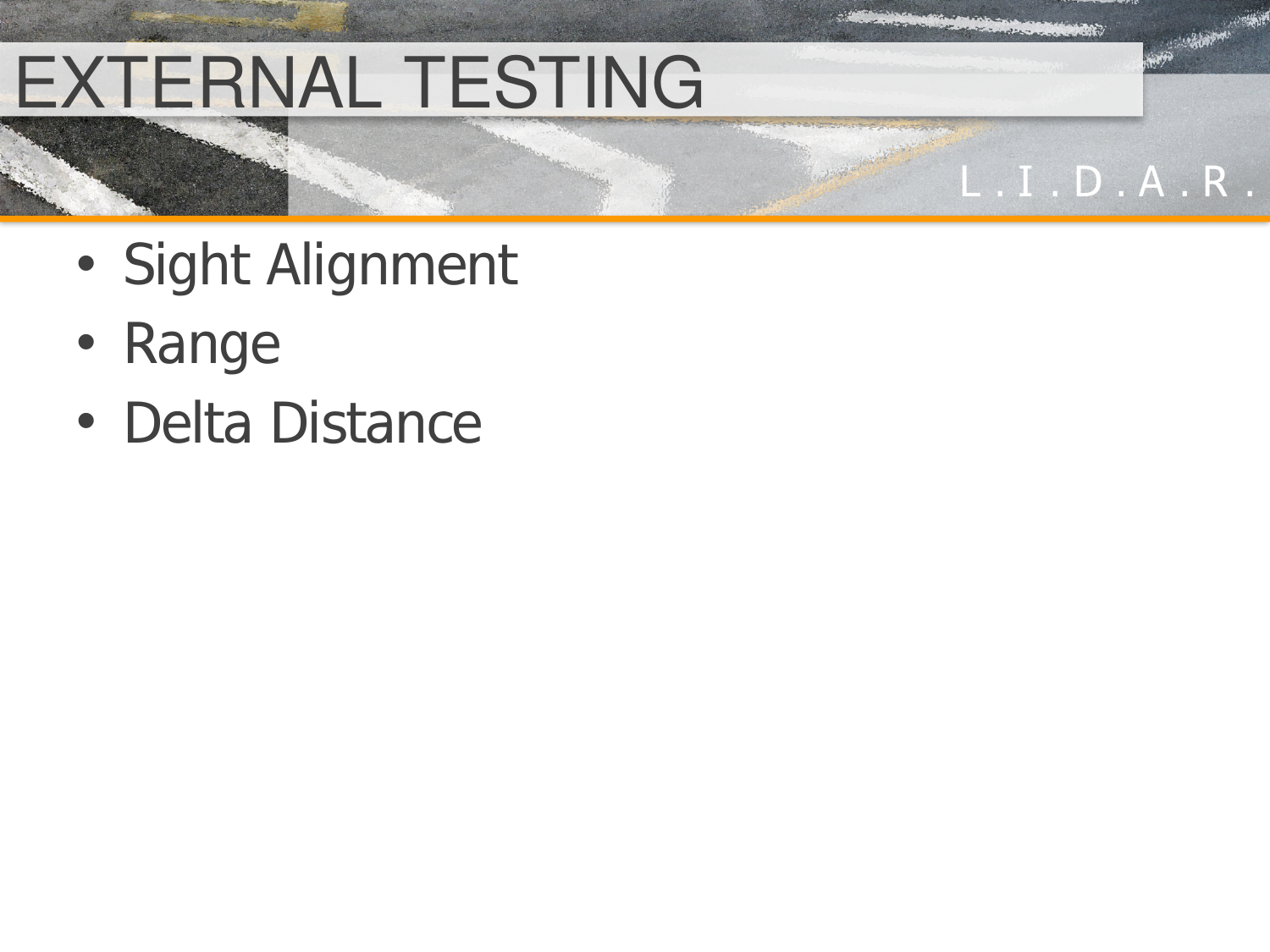

# EXTERNAL TESTING
Sight Alignment
Range
Delta Distance